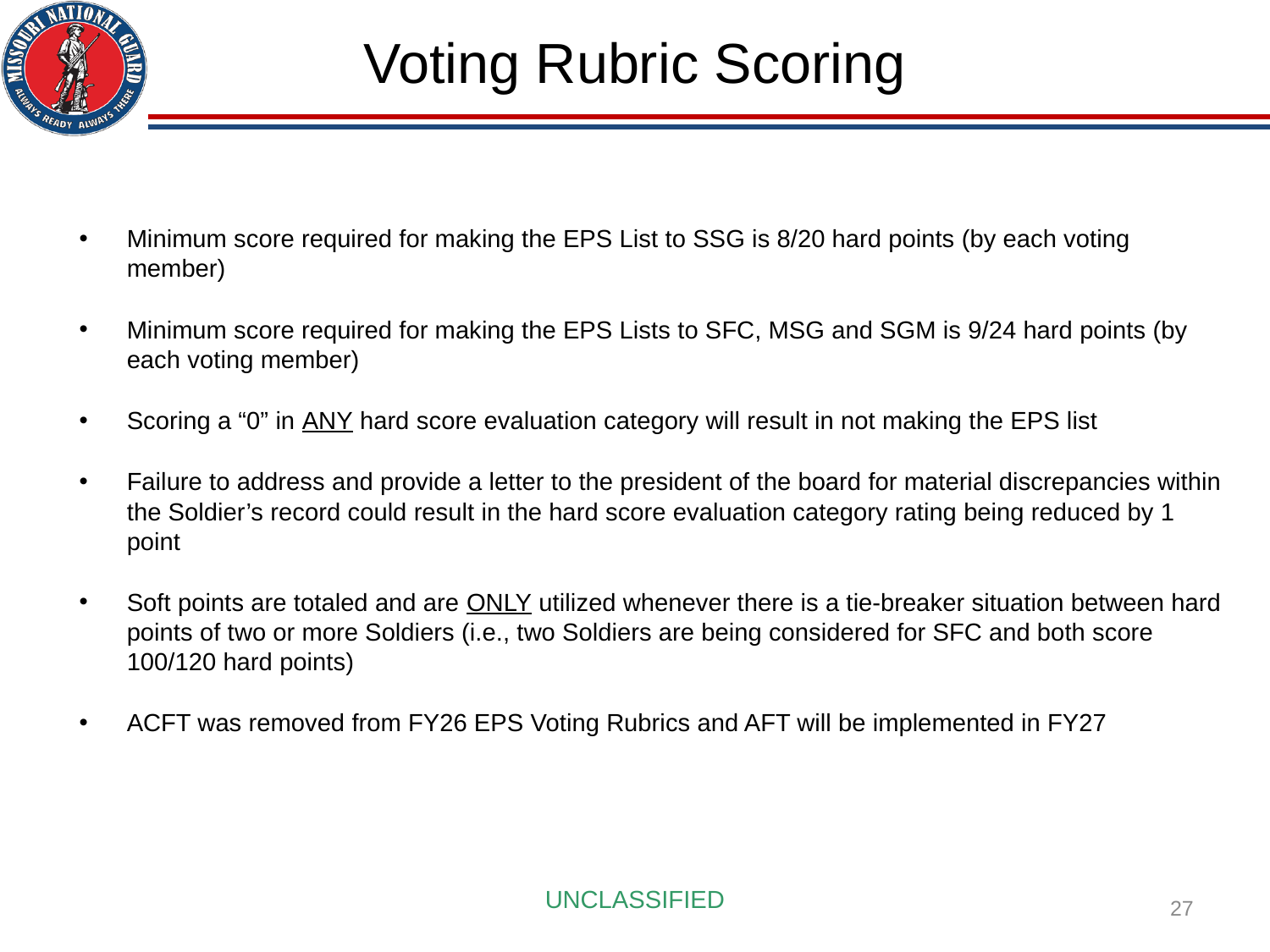

Voting Rubric Scoring

Minimum score required for making the EPS List to SSG is 8/20 hard points (by each voting member)
Minimum score required for making the EPS Lists to SFC, MSG and SGM is 9/24 hard points (by each voting member)
Scoring a “0” in ANY hard score evaluation category will result in not making the EPS list
Failure to address and provide a letter to the president of the board for material discrepancies within the Soldier’s record could result in the hard score evaluation category rating being reduced by 1 point
Soft points are totaled and are ONLY utilized whenever there is a tie-breaker situation between hard points of two or more Soldiers (i.e., two Soldiers are being considered for SFC and both score 100/120 hard points)
ACFT was removed from FY26 EPS Voting Rubrics and AFT will be implemented in FY27

27